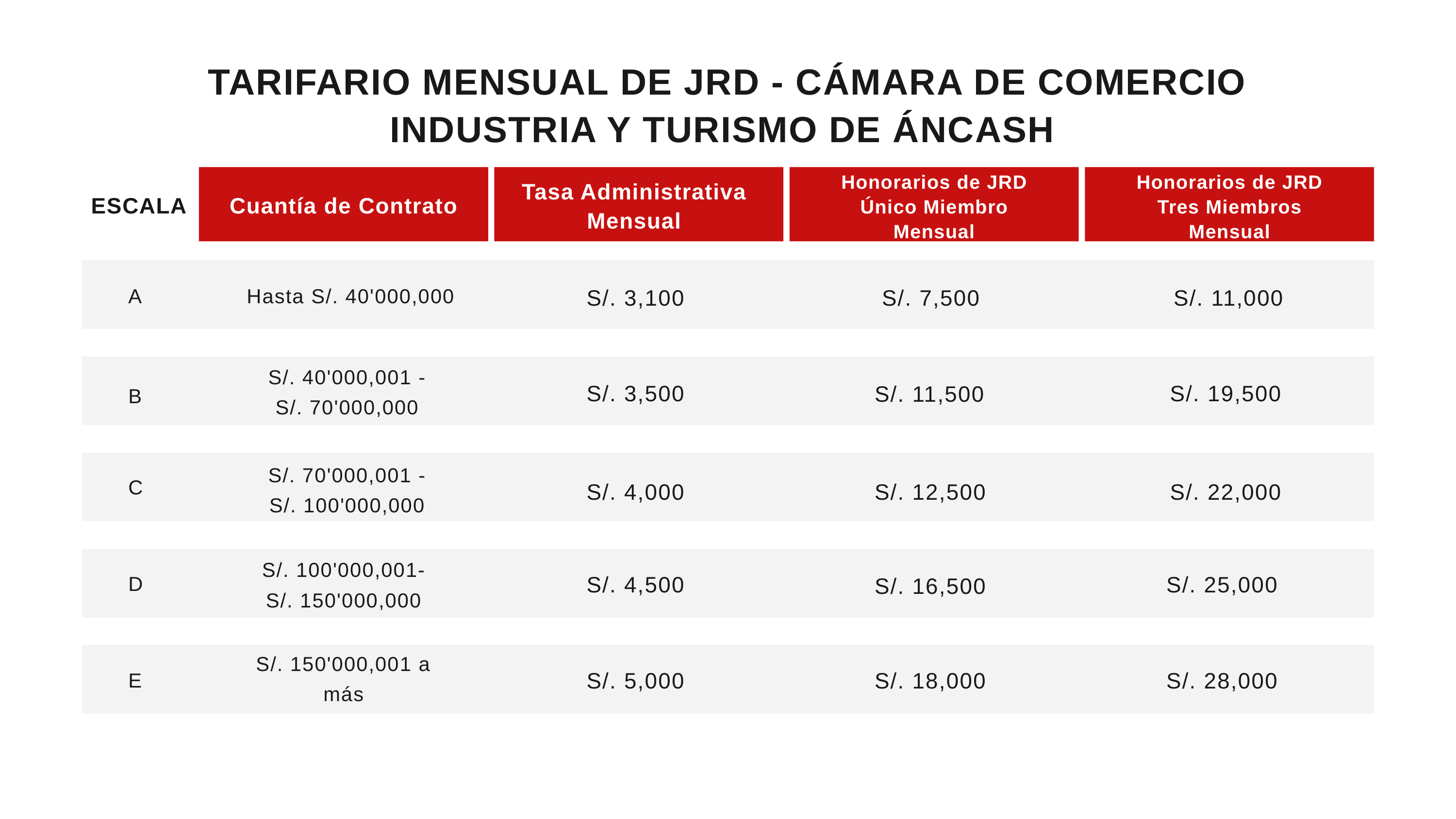

TARIFARIO MENSUAL DE JRD - CÁMARA DE COMERCIO INDUSTRIA Y TURISMO DE ÁNCASH

Honorarios de JRD
Único Miembro
Mensual
Honorarios de JRD
Tres Miembros
Mensual
Tasa Administrativa
Mensual
ESCALA
Cuantía de Contrato

S/. 3,100
S/. 11,000
S/. 7,500
A
Hasta S/. 40'000,000

S/. 40'000,001 -
S/. 70'000,000
S/. 3,500
S/. 19,500
S/. 11,500
B

S/. 70'000,001 -
S/. 100'000,000
C
S/. 4,000
S/. 12,500
S/. 22,000

S/. 100'000,001-
S/. 150'000,000
S/. 4,500
S/. 25,000
D
S/. 16,500

S/. 150'000,001 a más
S/. 5,000
S/. 18,000
S/. 28,000
E